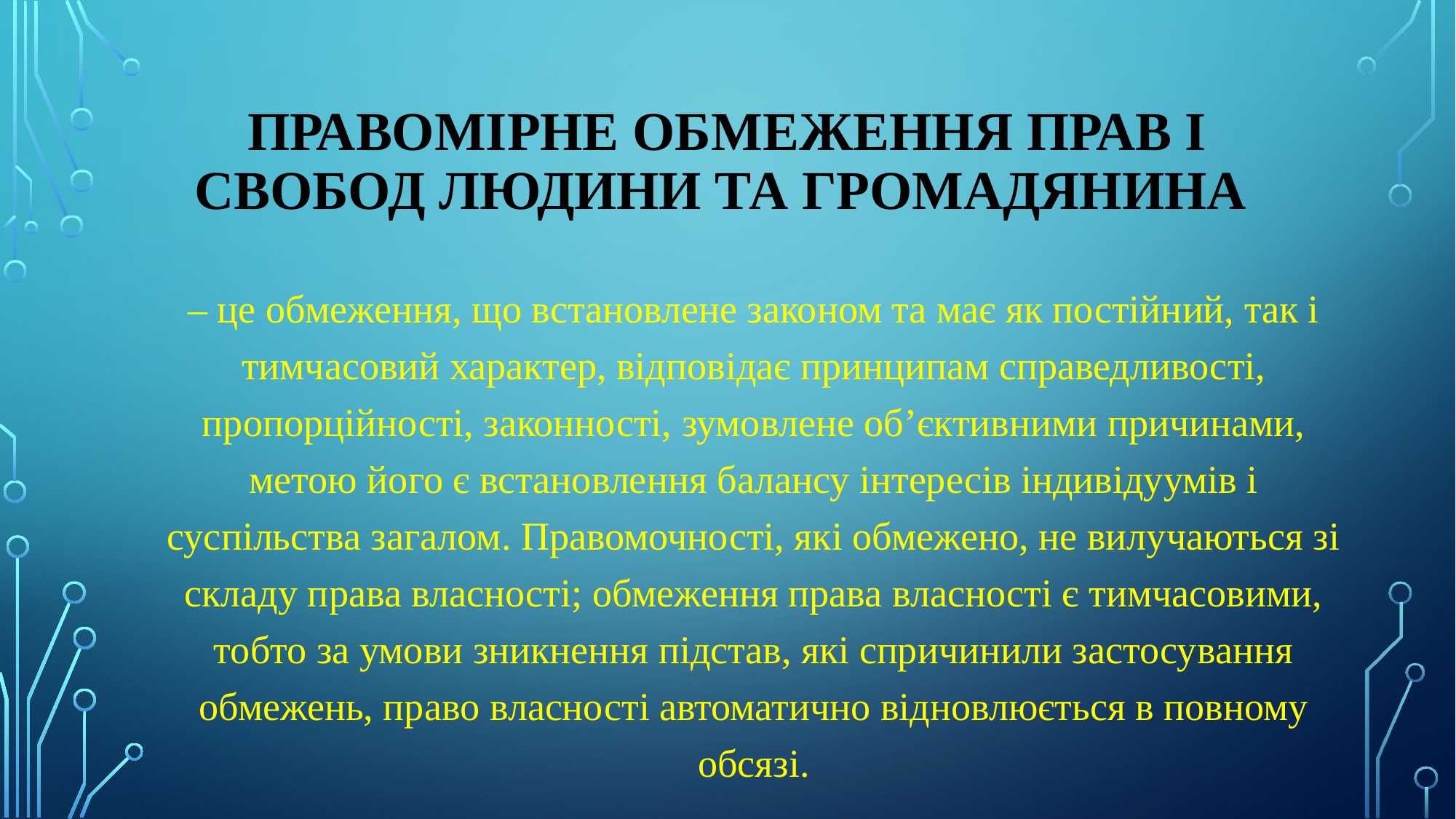

# Правомірне обмеження прав і свобод людини та громадянина
– це обмеження, що встановлене законом та має як постійний, так і тимчасовий характер, відповідає принципам справедливості, пропорційності, законності, зумовлене об’єктивними причинами, метою його є встановлення балансу інтересів індивідуумів і суспільства загалом. Правомочності, які обмежено, не вилучаються зі складу права власності; обмеження права власності є тимчасовими, тобто за умови зникнення підстав, які спричинили застосування обмежень, право власності автоматично відновлюється в повному обсязі.